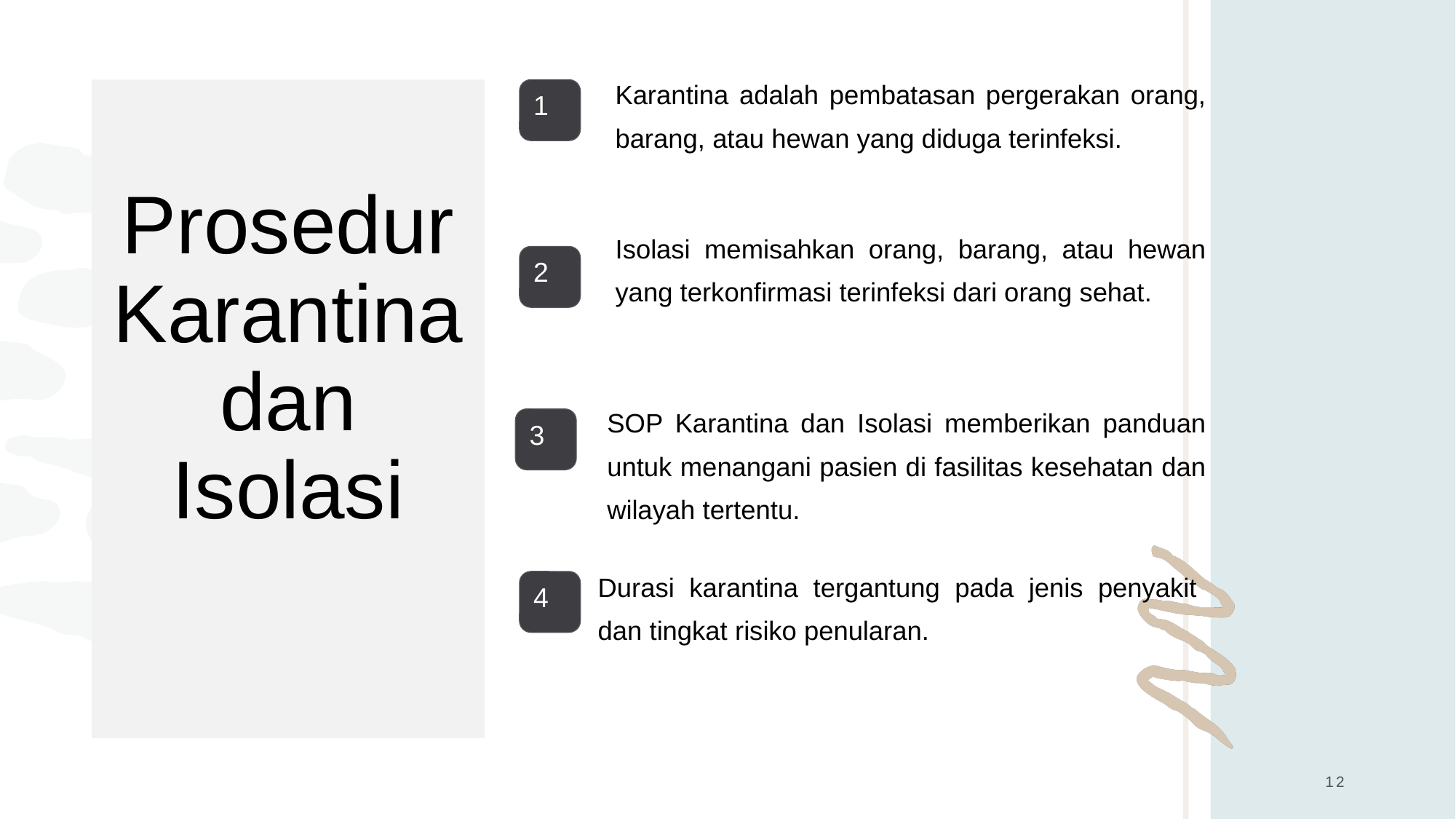

Karantina adalah pembatasan pergerakan orang, barang, atau hewan yang diduga terinfeksi.
# Prosedur Karantina dan Isolasi
1
Isolasi memisahkan orang, barang, atau hewan yang terkonfirmasi terinfeksi dari orang sehat.
2
SOP Karantina dan Isolasi memberikan panduan untuk menangani pasien di fasilitas kesehatan dan wilayah tertentu.
3
Durasi karantina tergantung pada jenis penyakit dan tingkat risiko penularan.
4
12